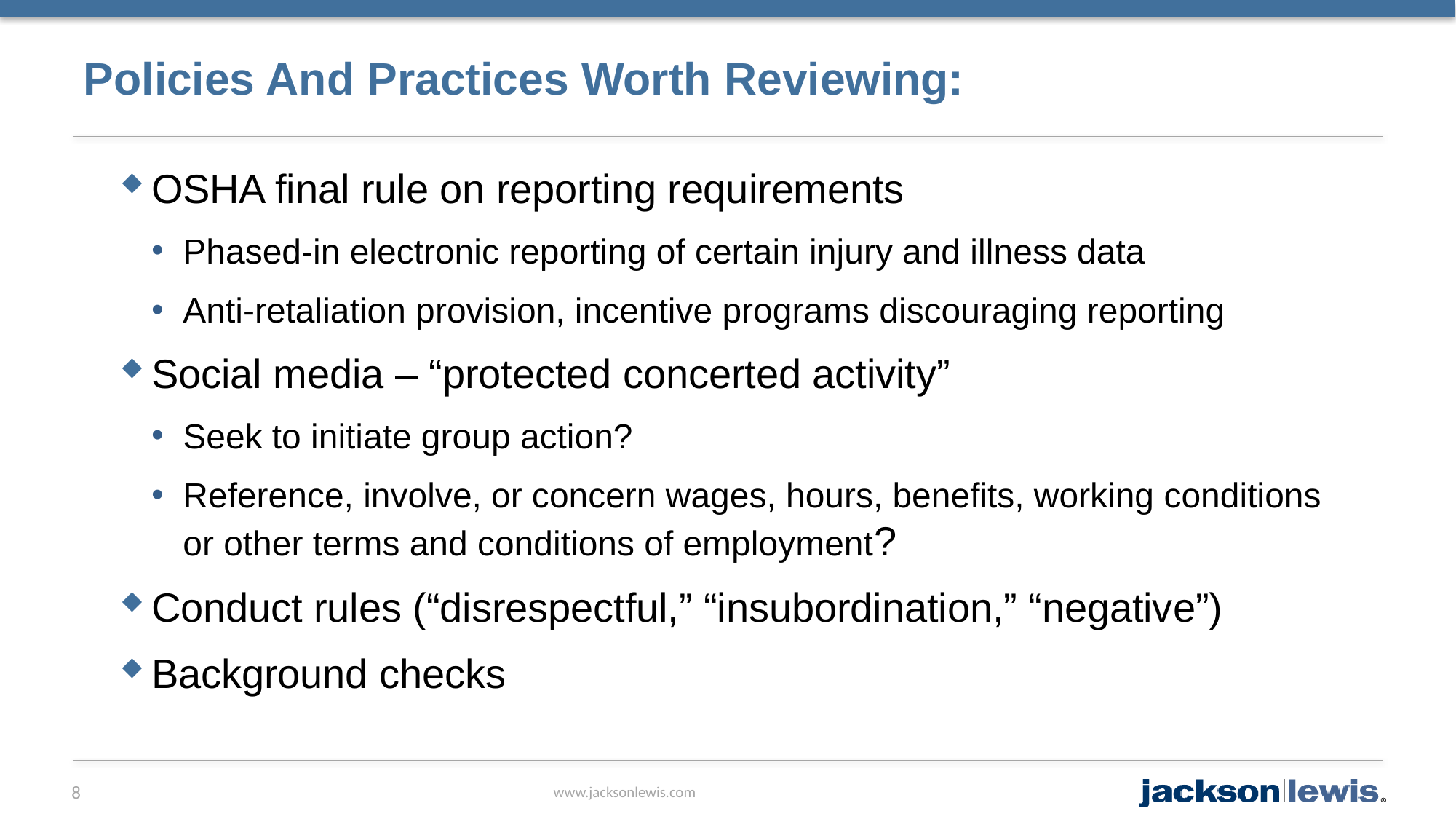

# Policies And Practices Worth Reviewing:
OSHA final rule on reporting requirements
Phased-in electronic reporting of certain injury and illness data
Anti-retaliation provision, incentive programs discouraging reporting
Social media – “protected concerted activity”
Seek to initiate group action?
Reference, involve, or concern wages, hours, benefits, working conditions or other terms and conditions of employment?
Conduct rules (“disrespectful,” “insubordination,” “negative”)
Background checks

8
www.jacksonlewis.com